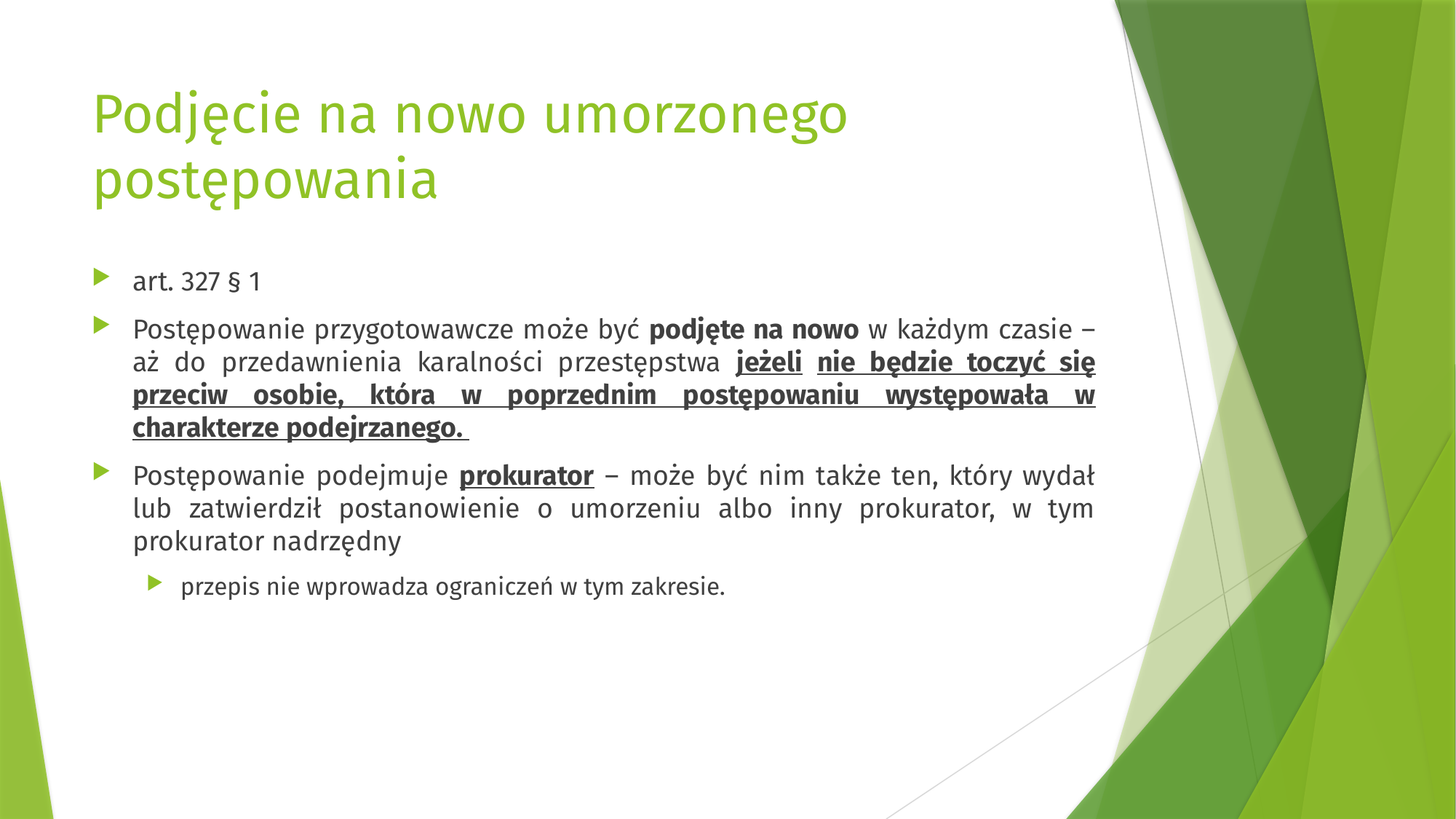

# Podjęcie na nowo umorzonego postępowania
art. 327 § 1
Postępowanie przygotowawcze może być podjęte na nowo w każdym czasie – aż do przedawnienia karalności przestępstwa jeżeli nie będzie toczyć się przeciw osobie, która w poprzednim postępowaniu występowała w charakterze podejrzanego.
Postępowanie podejmuje prokurator – może być nim także ten, który wydał lub zatwierdził postanowienie o umorzeniu albo inny prokurator, w tym prokurator nadrzędny
przepis nie wprowadza ograniczeń w tym zakresie.